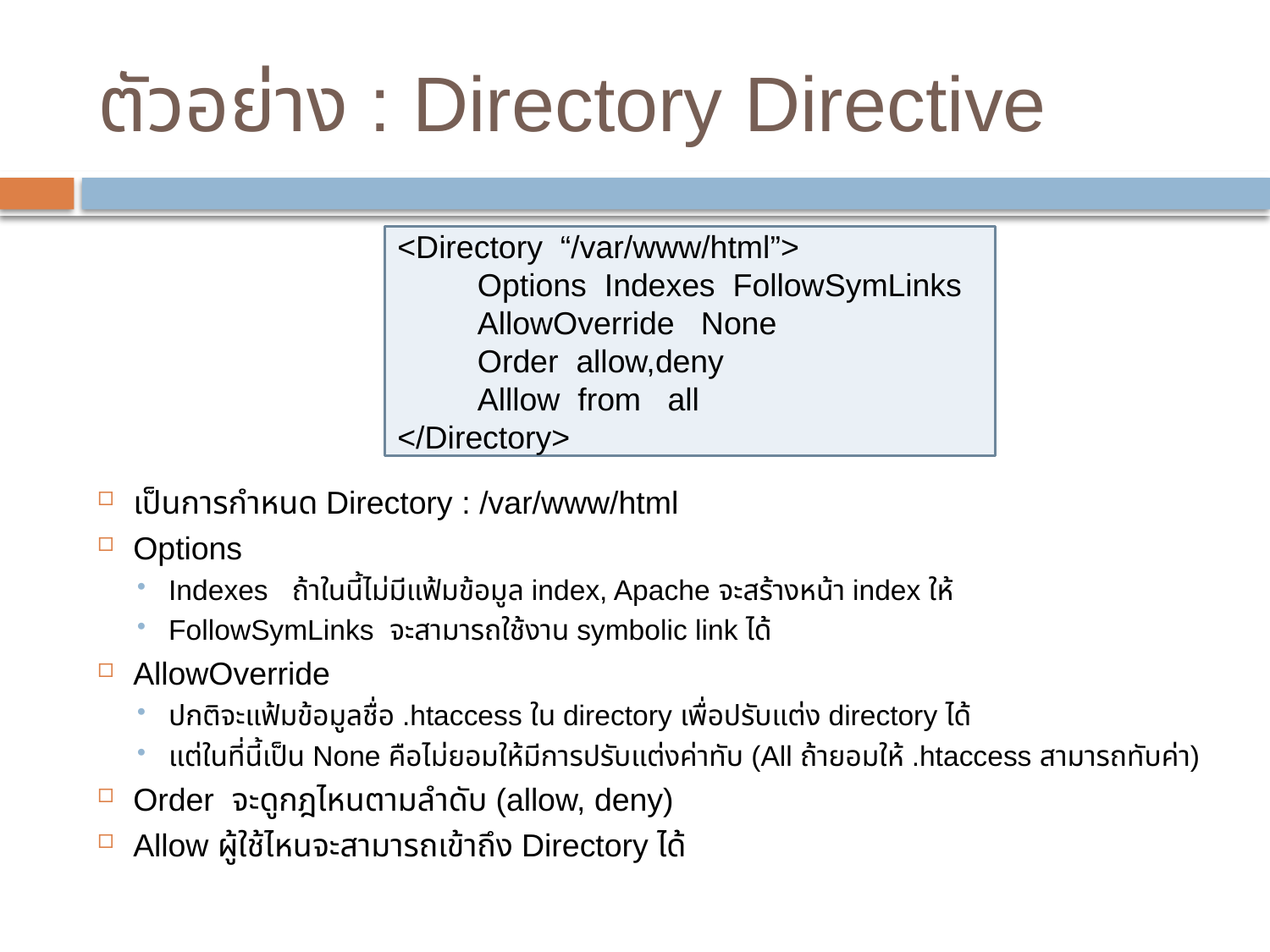

# ตัวอย่าง : Directory Directive
<Directory  “/var/www/html”>
         Options  Indexes  FollowSymLinks
         AllowOverride   None
         Order  allow,deny
         Alllow  from   all
</Directory>
เป็นการกำหนด Directory : /var/www/html
Options
Indexes   ถ้าในนี้ไม่มีแฟ้มข้อมูล index, Apache จะสร้างหน้า index ให้
FollowSymLinks  จะสามารถใช้งาน symbolic link ได้
AllowOverride
ปกติจะแฟ้มข้อมูลชื่อ .htaccess ใน directory เพื่อปรับแต่ง directory ได้
แต่ในที่นี้เป็น None คือไม่ยอมให้มีการปรับแต่งค่าทับ (All ถ้ายอมให้ .htaccess สามารถทับค่า)
Order  จะดูกฎไหนตามลำดับ (allow, deny)
Allow ผู้ใช้ไหนจะสามารถเข้าถึง Directory ได้